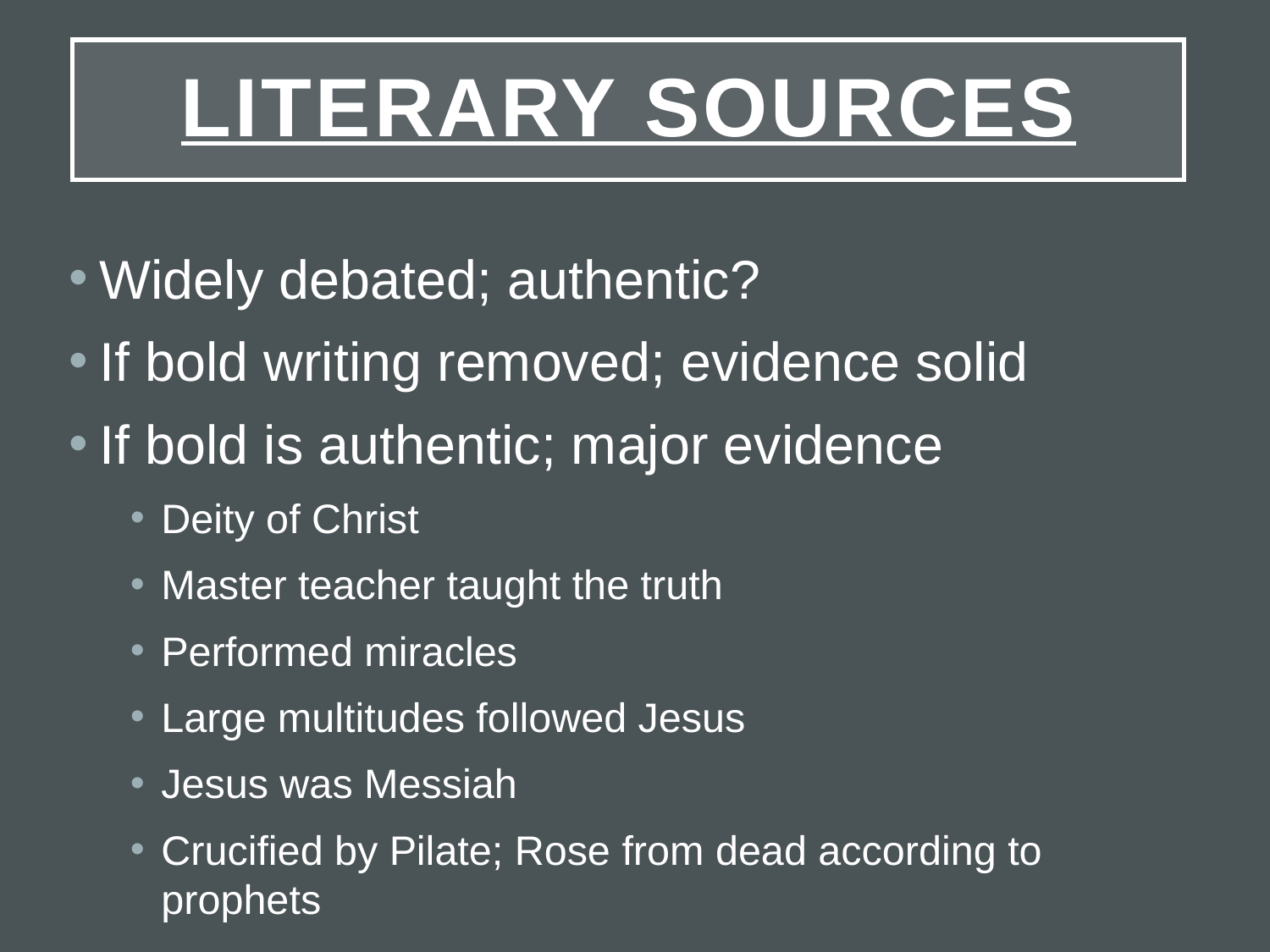

# Literary Sources
Widely debated; authentic?
If bold writing removed; evidence solid
If bold is authentic; major evidence
Deity of Christ
Master teacher taught the truth
Performed miracles
Large multitudes followed Jesus
Jesus was Messiah
Crucified by Pilate; Rose from dead according to prophets